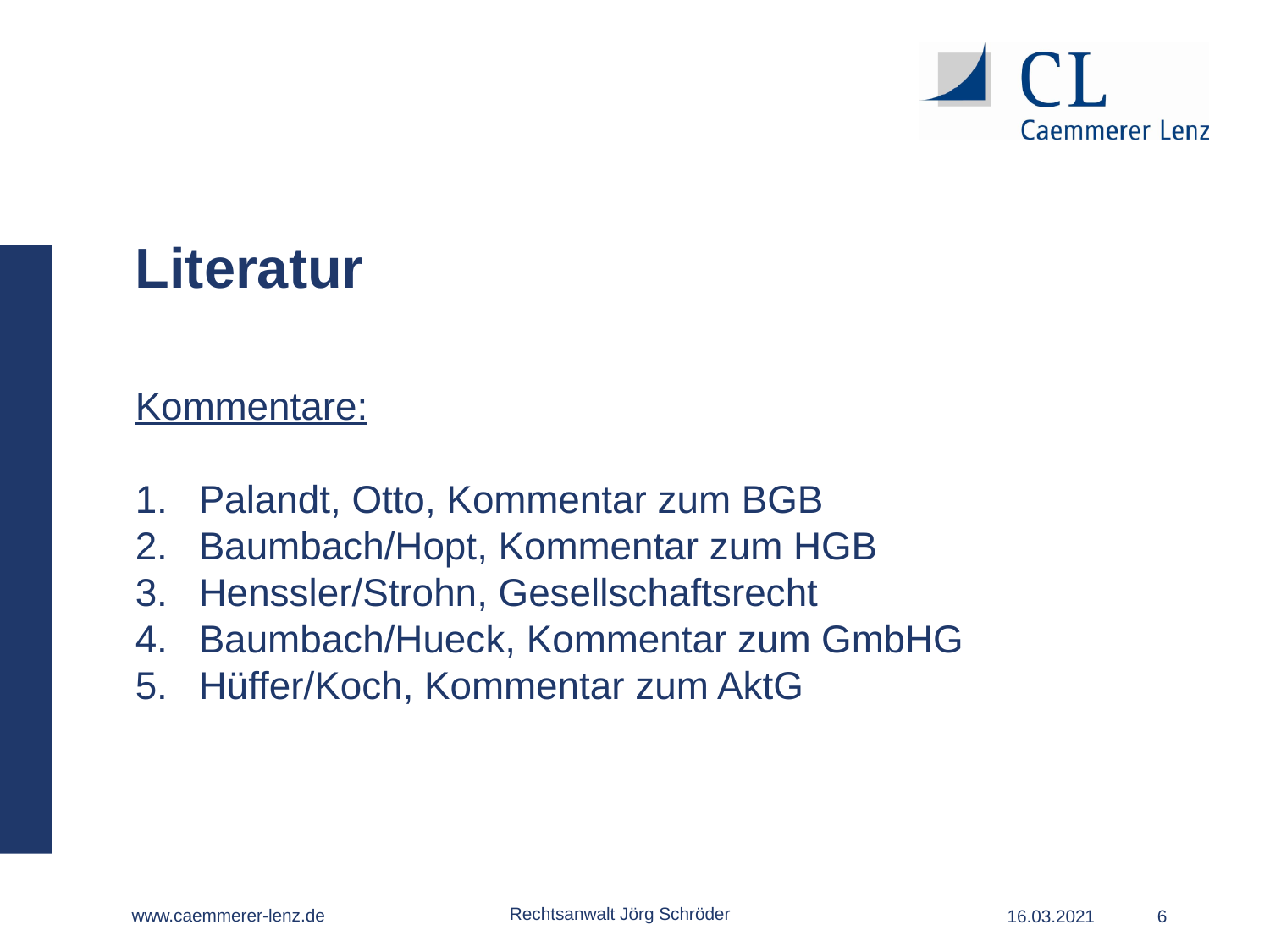

Literatur
Kommentare:

Palandt, Otto, Kommentar zum BGB
Baumbach/Hopt, Kommentar zum HGB
Henssler/Strohn, Gesellschaftsrecht
Baumbach/Hueck, Kommentar zum GmbHG
Hüffer/Koch, Kommentar zum AktG